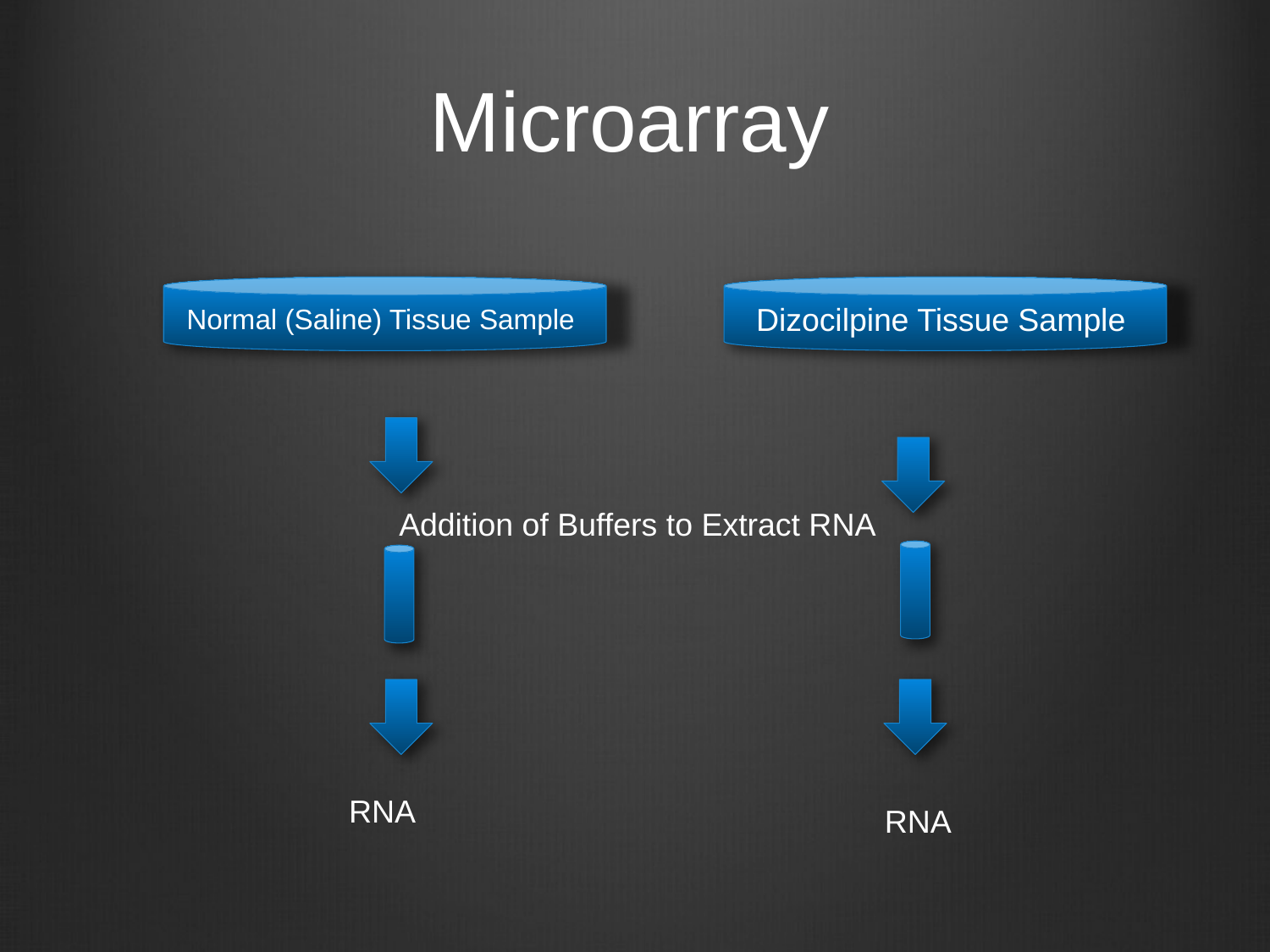

# Microarray
Normal (Saline) Tissue Sample
Dizocilpine Tissue Sample

Addition of Buffers to Extract RNA

RNA
RNA